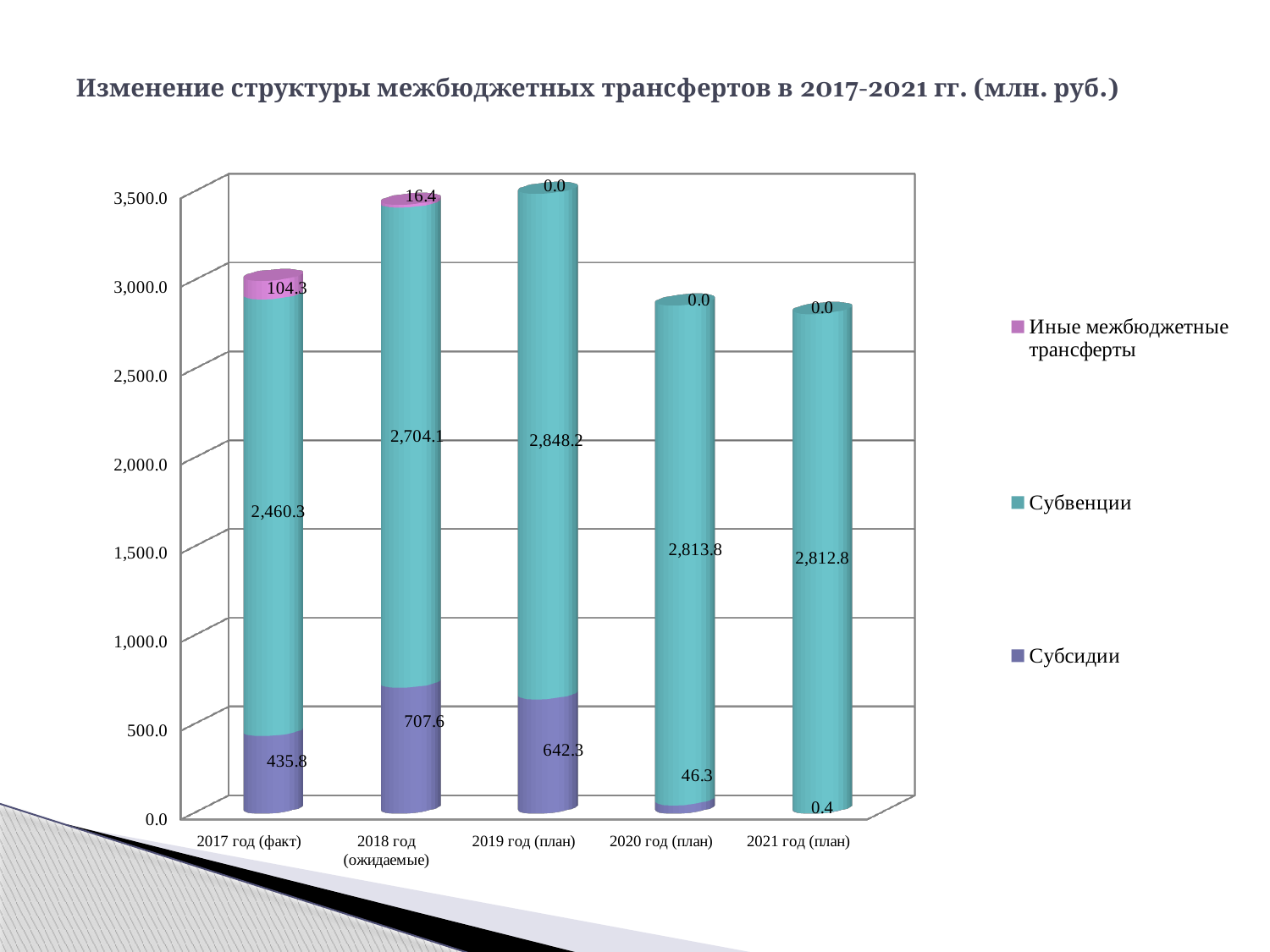

# Изменение структуры межбюджетных трансфертов в 2017-2021 гг. (млн. руб.)

[unsupported chart]